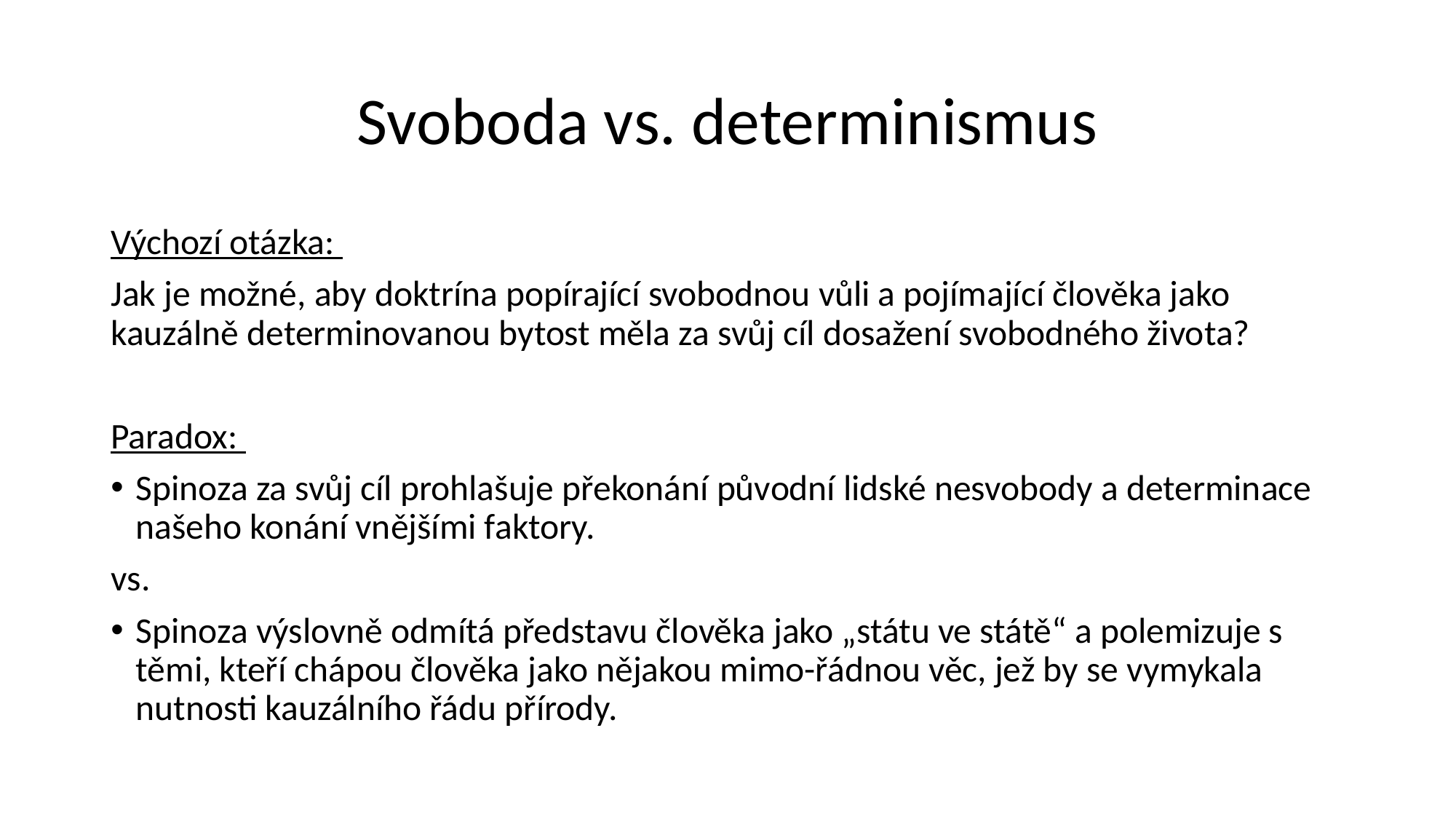

# Svoboda vs. determinismus
Výchozí otázka:
Jak je možné, aby doktrína popírající svobodnou vůli a pojímající člověka jako kauzálně determinovanou bytost měla za svůj cíl dosažení svobodného života?

Paradox:
Spinoza za svůj cíl prohlašuje překonání původní lidské nesvobody a determinace našeho konání vnějšími faktory.
vs.
Spinoza výslovně odmítá představu člověka jako „státu ve státě“ a polemizuje s těmi, kteří chápou člověka jako nějakou mimo-řádnou věc, jež by se vymykala nutnosti kauzálního řádu přírody.